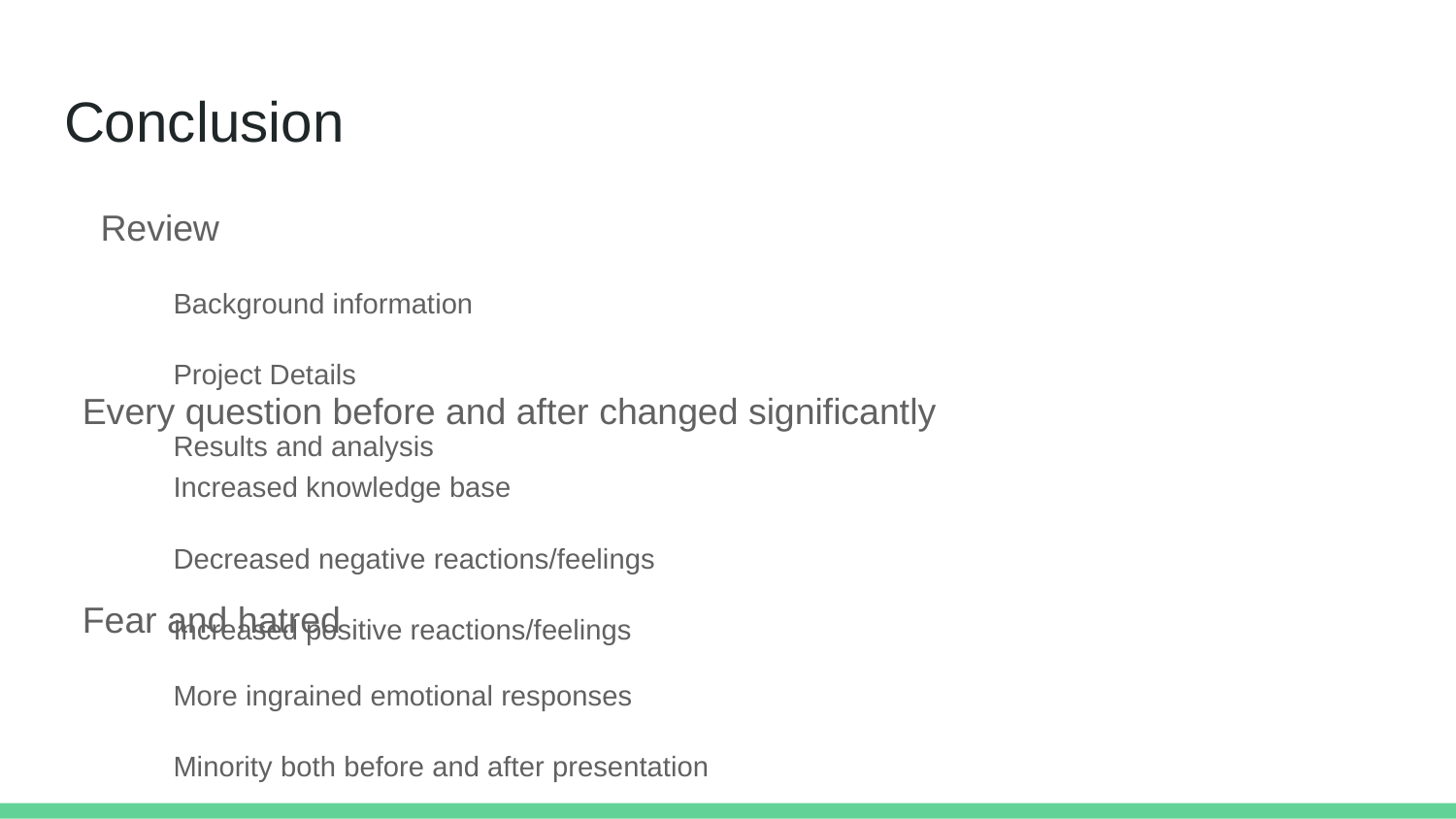

# Conclusion
Review
Background information
Project Details
Results and analysis
Every question before and after changed significantly
Increased knowledge base
Decreased negative reactions/feelings
Increased positive reactions/feelings
Fear and hatred
More ingrained emotional responses
Minority both before and after presentation